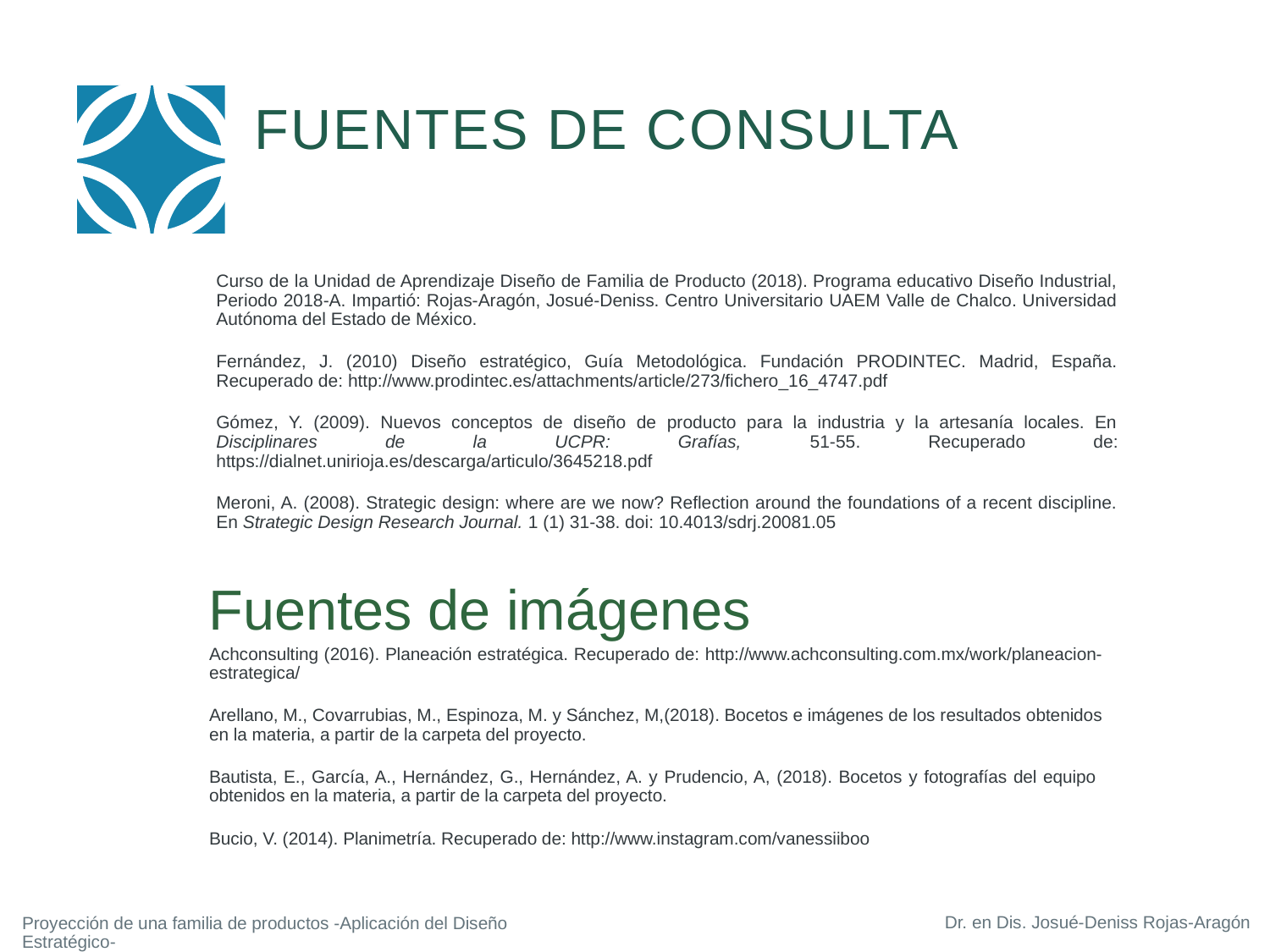

Fuentes de consulta
Curso de la Unidad de Aprendizaje Diseño de Familia de Producto (2018). Programa educativo Diseño Industrial, Periodo 2018-A. Impartió: Rojas-Aragón, Josué-Deniss. Centro Universitario UAEM Valle de Chalco. Universidad Autónoma del Estado de México.
Fernández, J. (2010) Diseño estratégico, Guía Metodológica. Fundación PRODINTEC. Madrid, España. Recuperado de: http://www.prodintec.es/attachments/article/273/fichero_16_4747.pdf
Gómez, Y. (2009). Nuevos conceptos de diseño de producto para la industria y la artesanía locales. En Disciplinares de la UCPR: Grafías, 51-55. Recuperado de: https://dialnet.unirioja.es/descarga/articulo/3645218.pdf
Meroni, A. (2008). Strategic design: where are we now? Reflection around the foundations of a recent discipline. En Strategic Design Research Journal. 1 (1) 31-38. doi: 10.4013/sdrj.20081.05
Fuentes de imágenes
Achconsulting (2016). Planeación estratégica. Recuperado de: http://www.achconsulting.com.mx/work/planeacion-estrategica/
Arellano, M., Covarrubias, M., Espinoza, M. y Sánchez, M,(2018). Bocetos e imágenes de los resultados obtenidos en la materia, a partir de la carpeta del proyecto.
Bautista, E., García, A., Hernández, G., Hernández, A. y Prudencio, A, (2018). Bocetos y fotografías del equipo  obtenidos en la materia, a partir de la carpeta del proyecto.
Bucio, V. (2014). Planimetría. Recuperado de: http://www.instagram.com/vanessiiboo